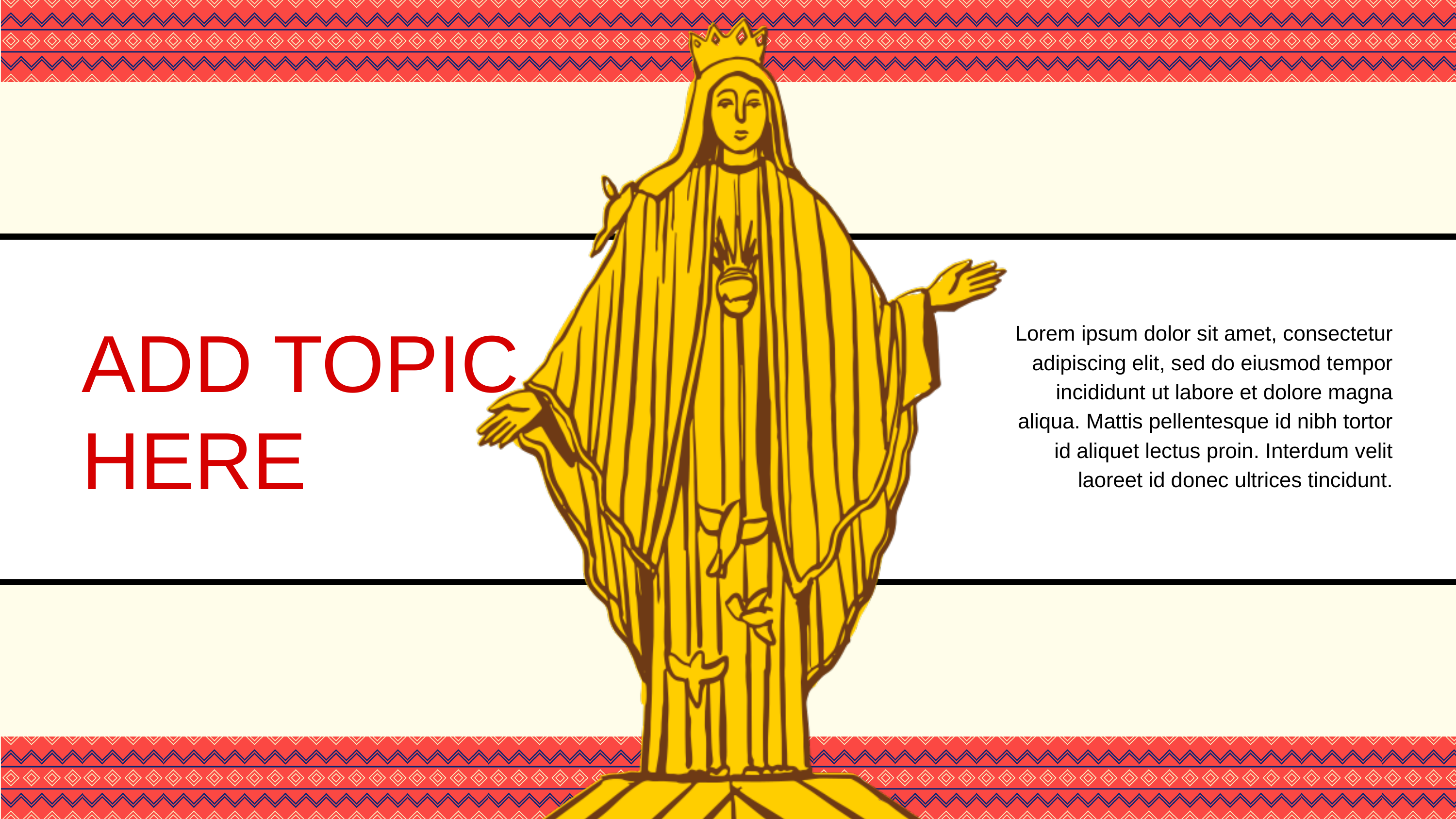

ADD TOPIC HERE
Lorem ipsum dolor sit amet, consectetur adipiscing elit, sed do eiusmod tempor incididunt ut labore et dolore magna aliqua. Mattis pellentesque id nibh tortor id aliquet lectus proin. Interdum velit laoreet id donec ultrices tincidunt.